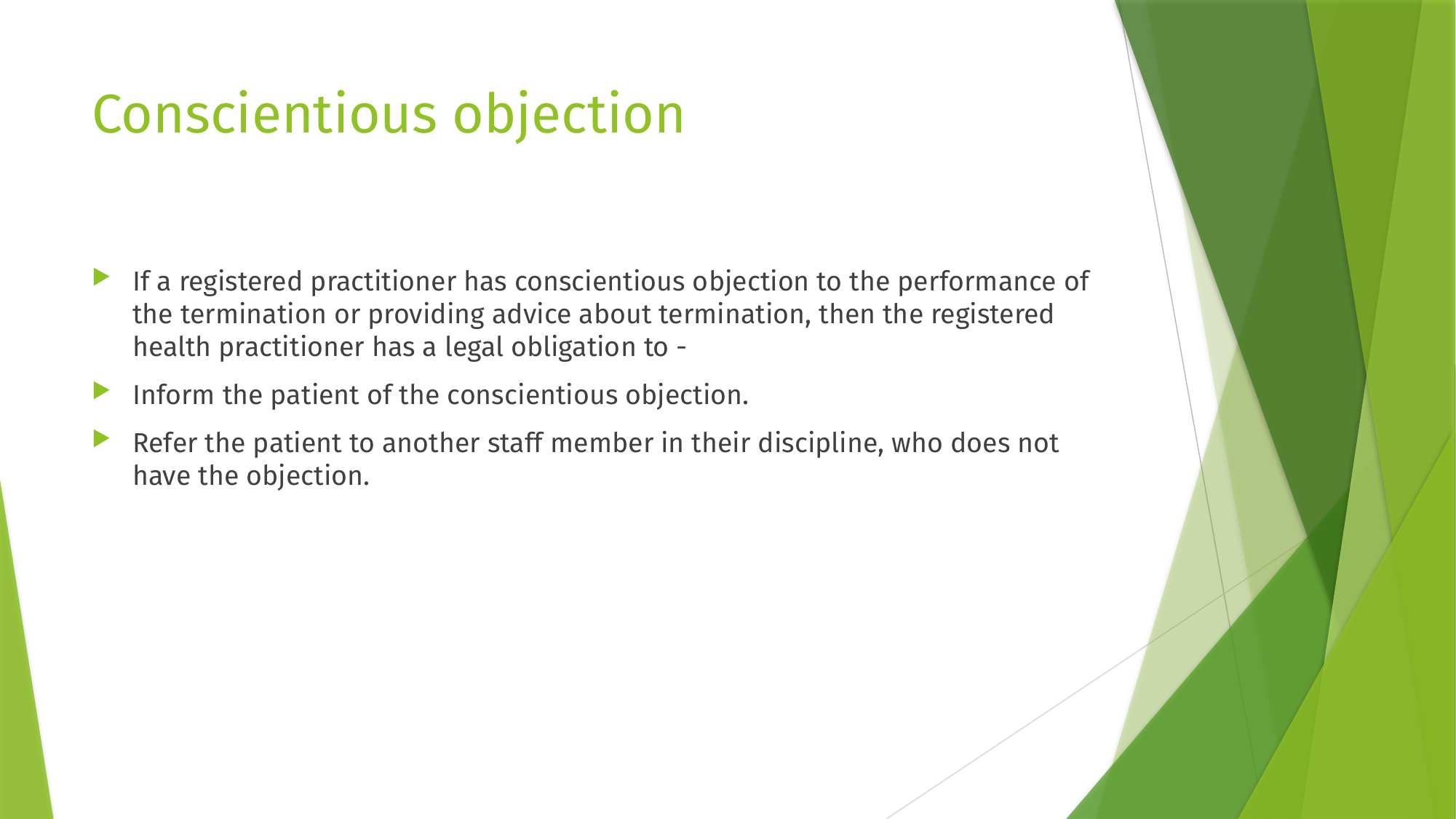

# Conscientious objection
If a registered practitioner has conscientious objection to the performance of the termination or providing advice about termination, then the registered health practitioner has a legal obligation to -
Inform the patient of the conscientious objection.
Refer the patient to another staff member in their discipline, who does not have the objection.